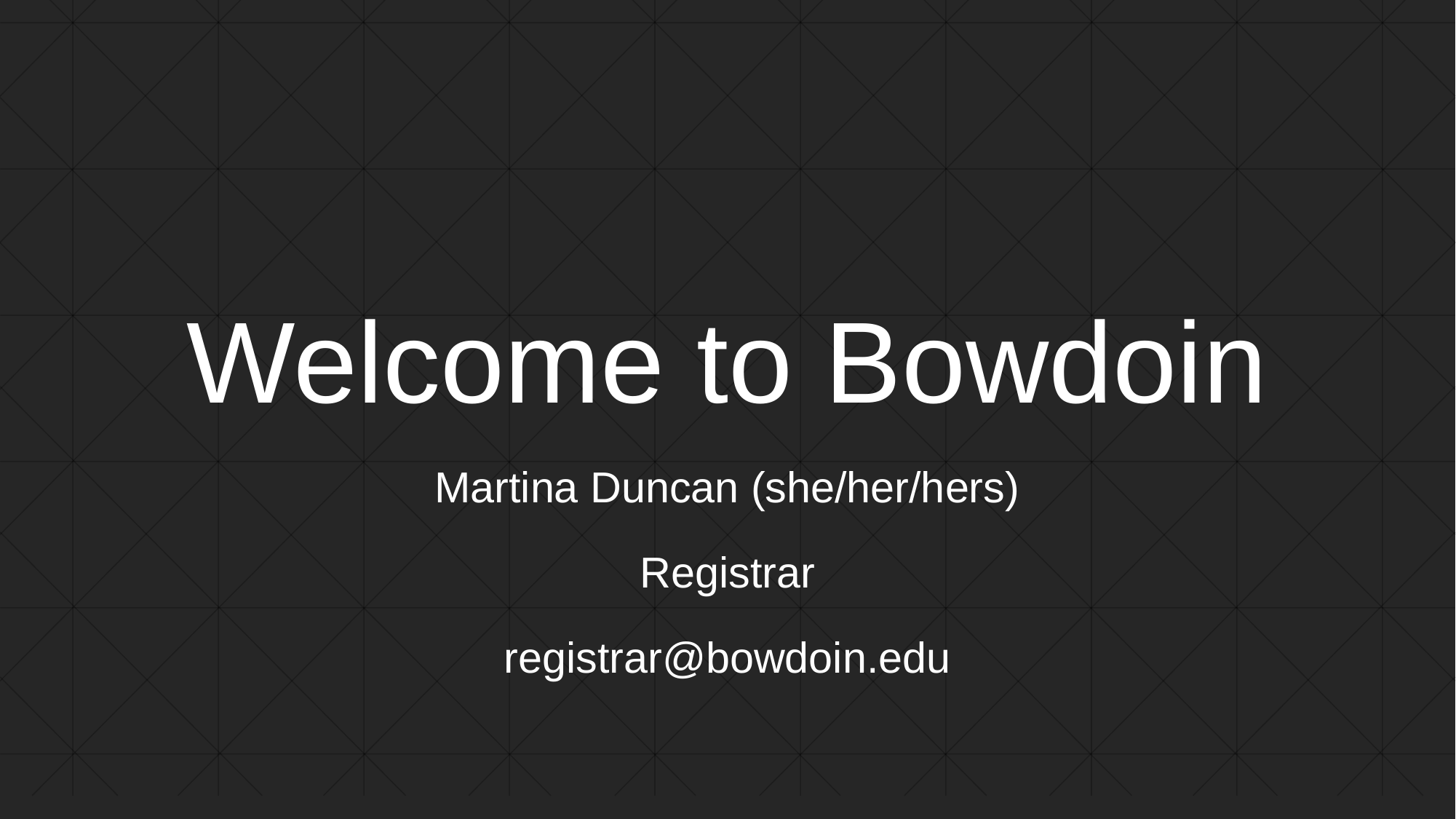

Welcome to Bowdoin
Martina Duncan (she/her/hers)
Registrar
registrar@bowdoin.edu